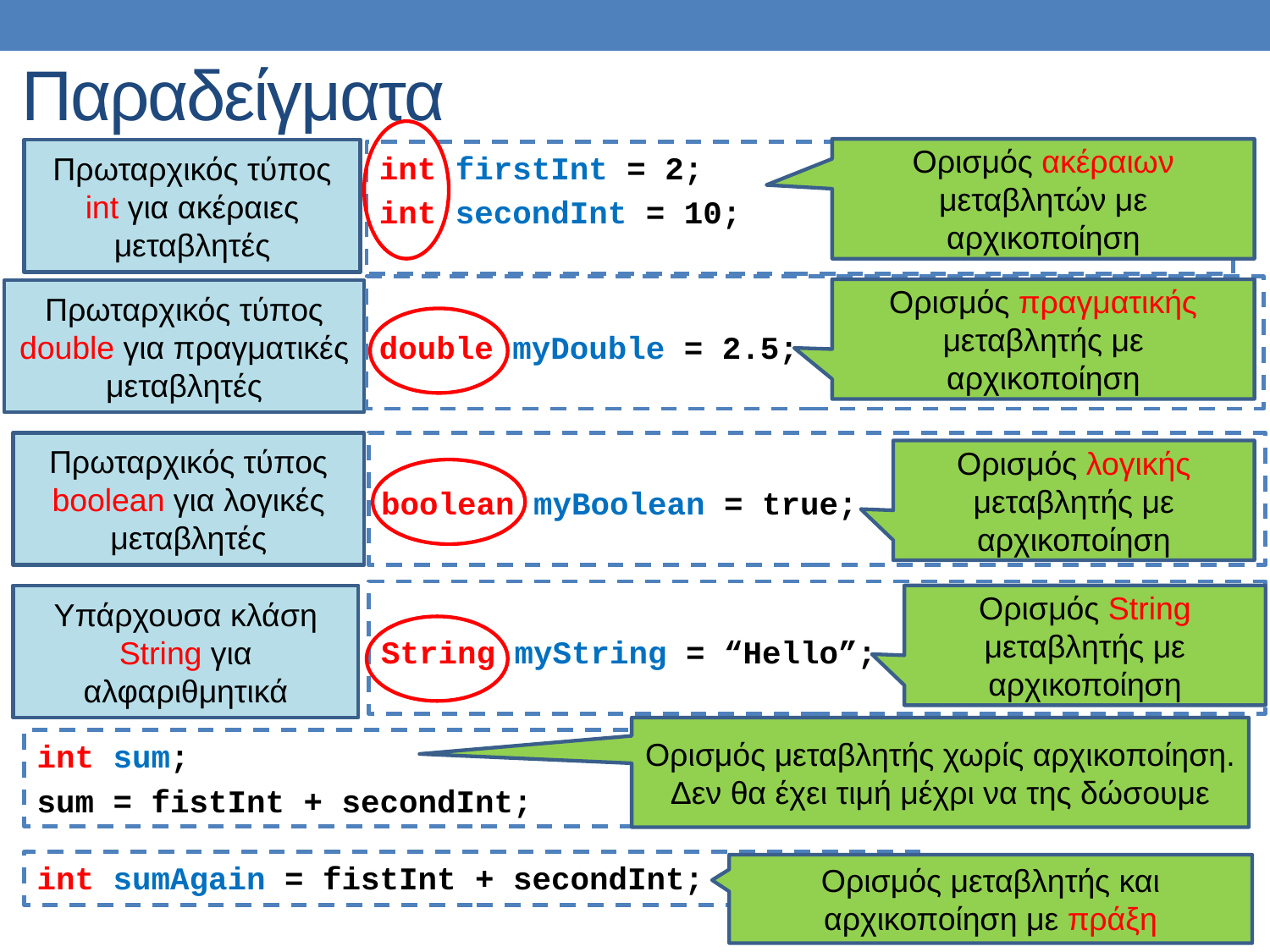

# Παραδείγματα

Ορισμός ακέραιων μεταβλητών με αρχικοποίηση
Πρωταρχικός τύπος int για ακέραιες μεταβλητές
int firstInt = 2;
int secondInt = 10;

double myDouble = 2.5;

Ορισμός πραγματικής μεταβλητής με αρχικοποίηση
Πρωταρχικός τύπος double για πραγματικές μεταβλητές

Πρωταρχικός τύπος boolean για λογικές μεταβλητές

boolean myBoolean = true;
Ορισμός λογικής μεταβλητής με αρχικοποίηση

String myString = “Hello”;
Υπάρχουσα κλάση String για αλφαριθμητικά
Ορισμός String μεταβλητής με αρχικοποίηση

Ορισμός μεταβλητής χωρίς αρχικοποίηση. Δεν θα έχει τιμή μέχρι να της δώσουμε
int sum;
sum = fistInt + secondInt;

int sumAgain = fistInt + secondInt;

Ορισμός μεταβλητής και αρχικοποίηση με πράξη